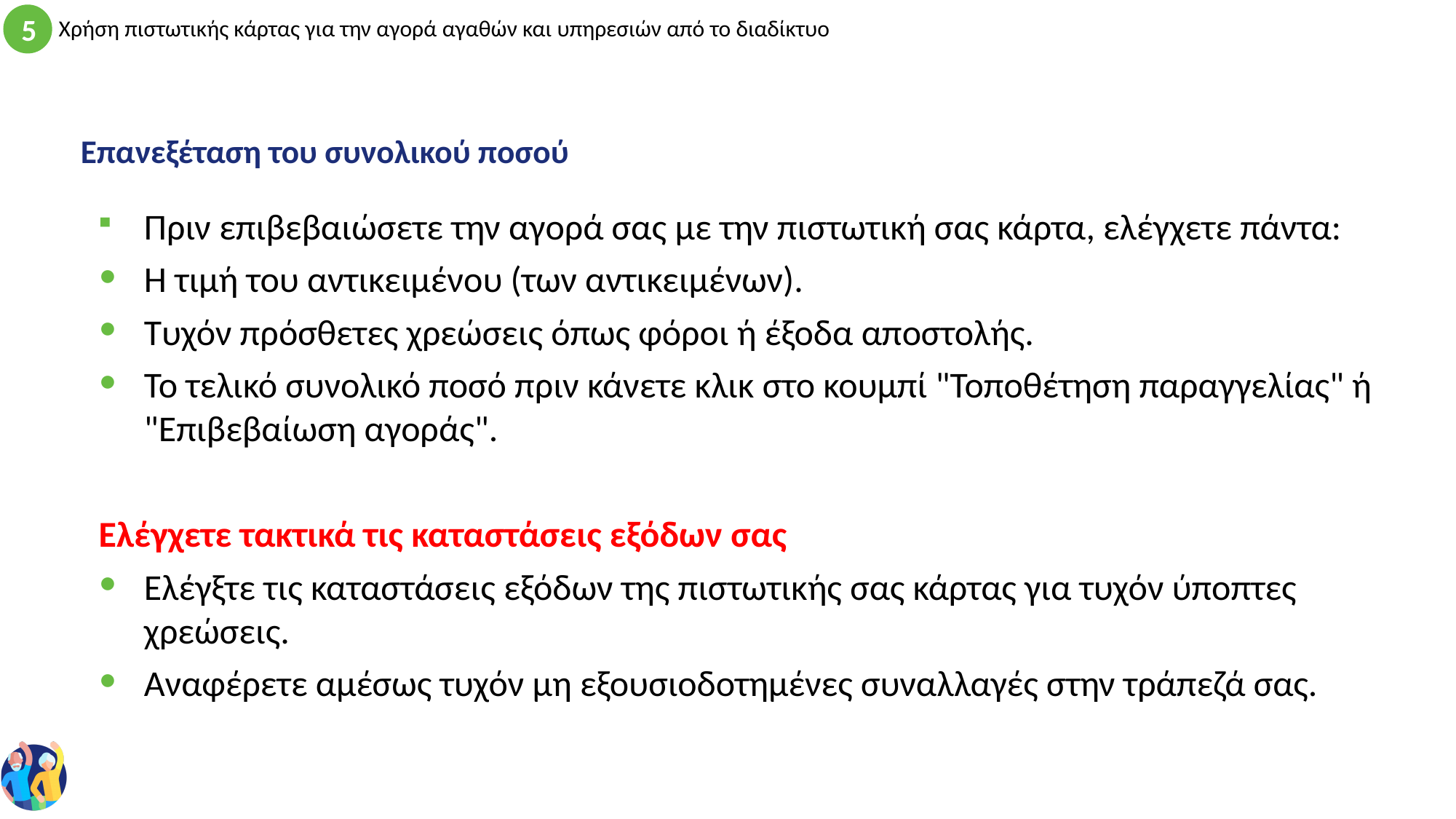

# Επανεξέταση του συνολικού ποσού
Πριν επιβεβαιώσετε την αγορά σας με την πιστωτική σας κάρτα, ελέγχετε πάντα:
Η τιμή του αντικειμένου (των αντικειμένων).
Τυχόν πρόσθετες χρεώσεις όπως φόροι ή έξοδα αποστολής.
Το τελικό συνολικό ποσό πριν κάνετε κλικ στο κουμπί "Τοποθέτηση παραγγελίας" ή "Επιβεβαίωση αγοράς".

Ελέγχετε τακτικά τις καταστάσεις εξόδων σας
Ελέγξτε τις καταστάσεις εξόδων της πιστωτικής σας κάρτας για τυχόν ύποπτες χρεώσεις.
Αναφέρετε αμέσως τυχόν μη εξουσιοδοτημένες συναλλαγές στην τράπεζά σας.